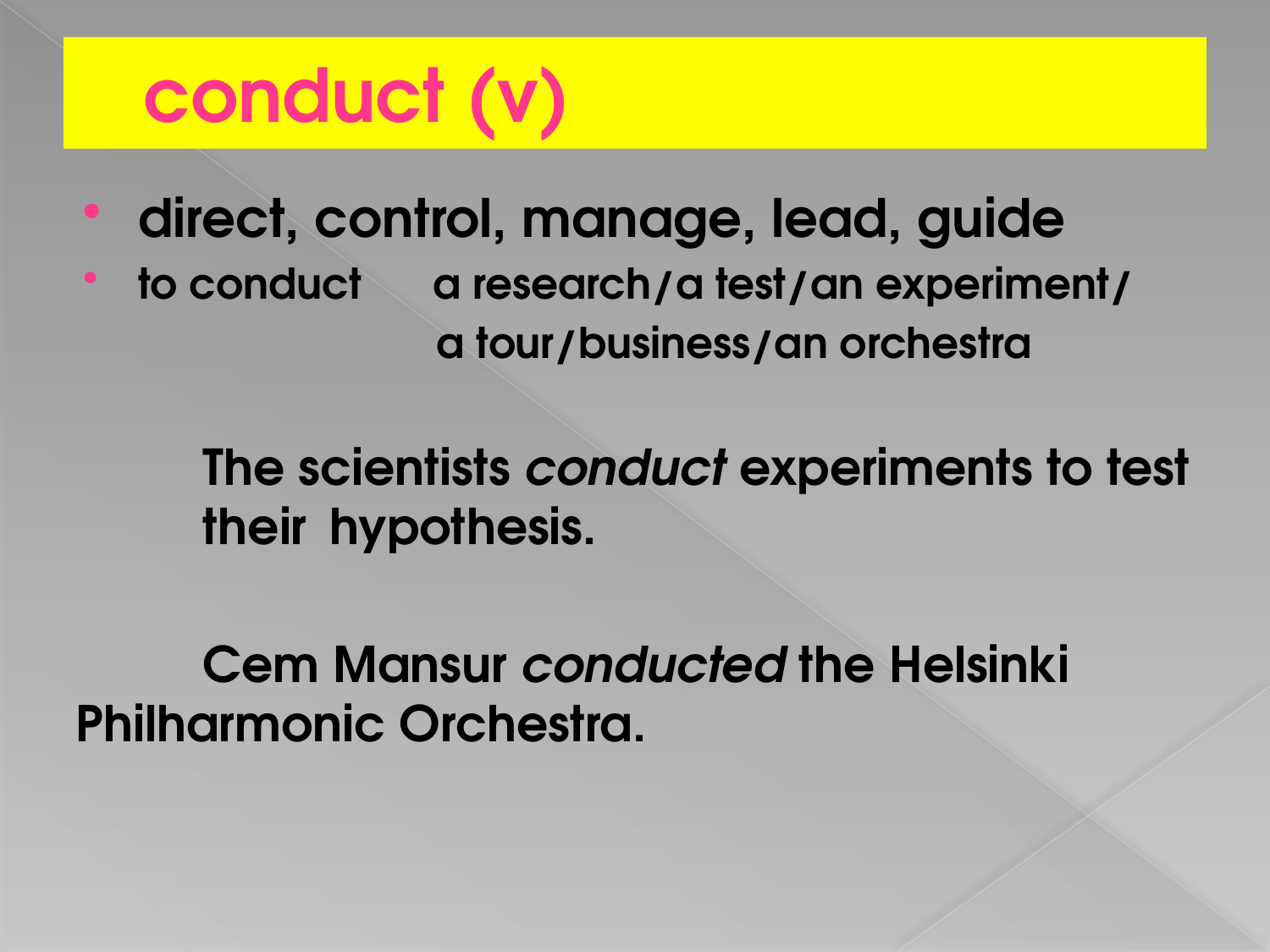

# conduct (v)
direct, control, manage, lead, guide
to conduct      a research/a test/an experiment/
		         a tour/business/an orchestra

	The scientists conduct experiments to test 	their 	hypothesis.

	Cem Mansur conducted the Helsinki 	Philharmonic Orchestra.